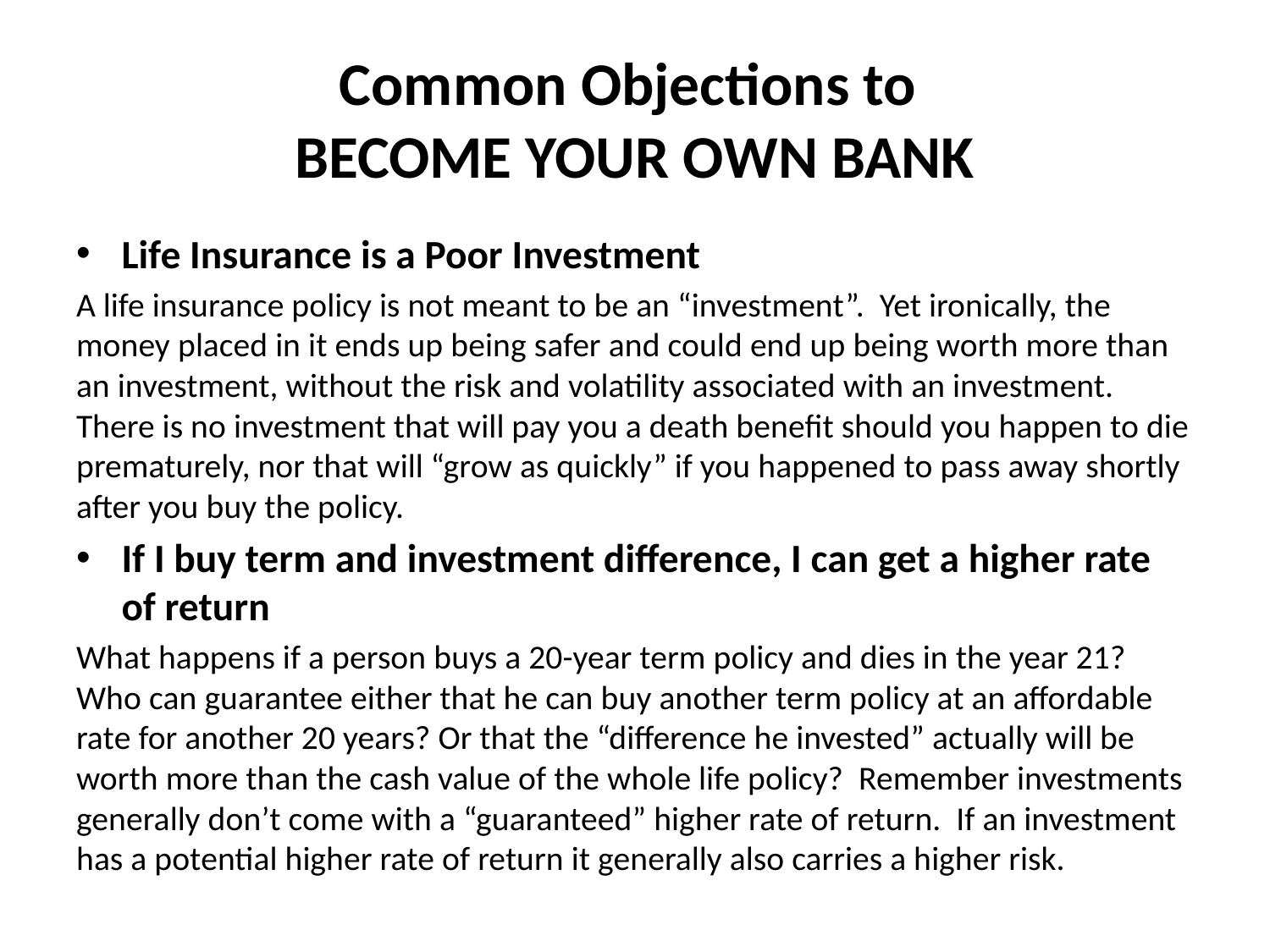

# Common Objections to BECOME YOUR OWN BANK
Life Insurance is a Poor Investment
A life insurance policy is not meant to be an “investment”.  Yet ironically, the money placed in it ends up being safer and could end up being worth more than an investment, without the risk and volatility associated with an investment.  There is no investment that will pay you a death benefit should you happen to die prematurely, nor that will “grow as quickly” if you happened to pass away shortly after you buy the policy.
If I buy term and investment difference, I can get a higher rate of return
What happens if a person buys a 20-year term policy and dies in the year 21? Who can guarantee either that he can buy another term policy at an affordable rate for another 20 years? Or that the “difference he invested” actually will be worth more than the cash value of the whole life policy?  Remember investments generally don’t come with a “guaranteed” higher rate of return.  If an investment has a potential higher rate of return it generally also carries a higher risk.